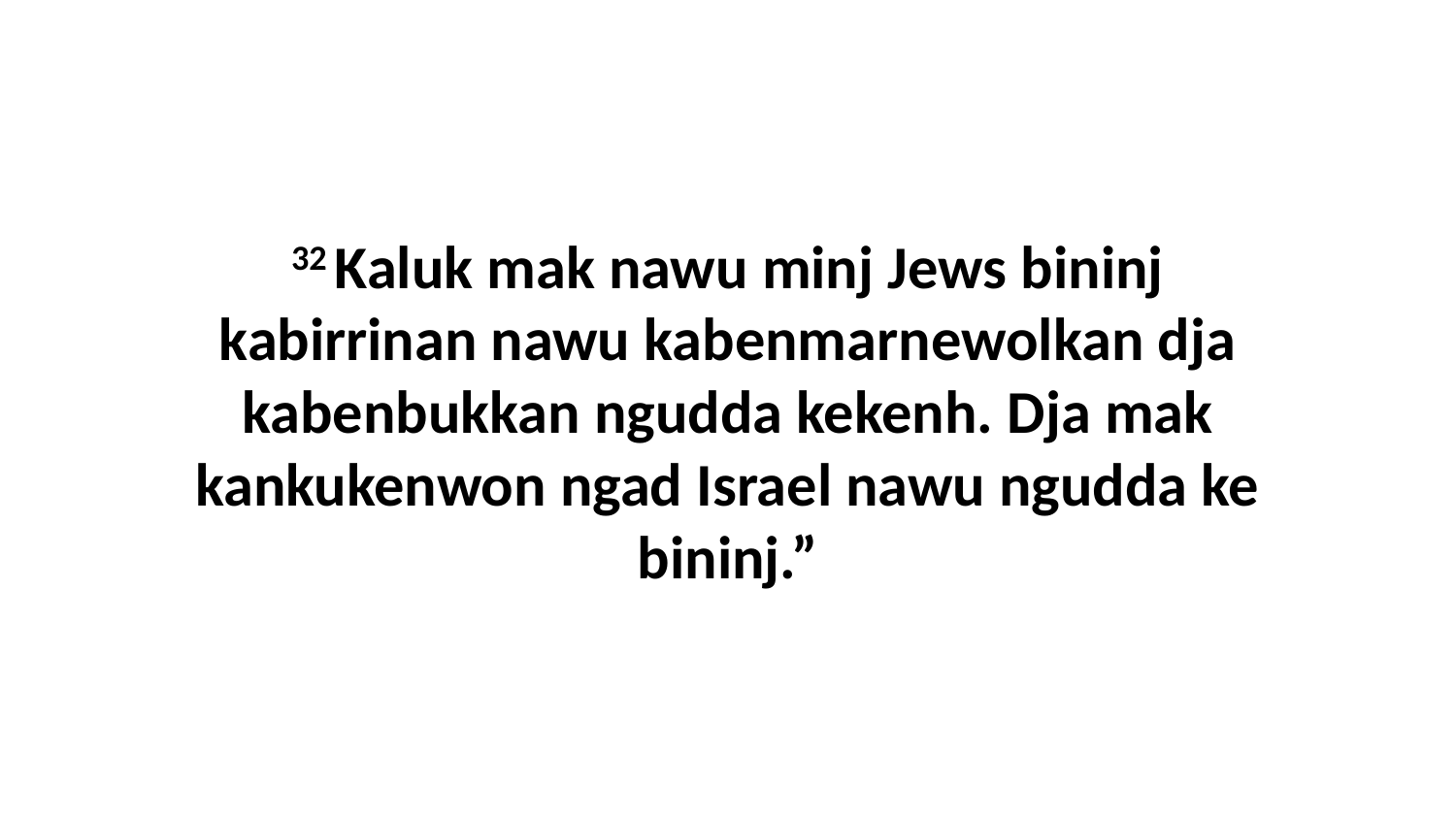

32 Kaluk mak nawu minj Jews bininj kabirrinan nawu kabenmarnewolkan dja kabenbukkan ngudda kekenh. Dja mak kankukenwon ngad Israel nawu ngudda ke bininj.”